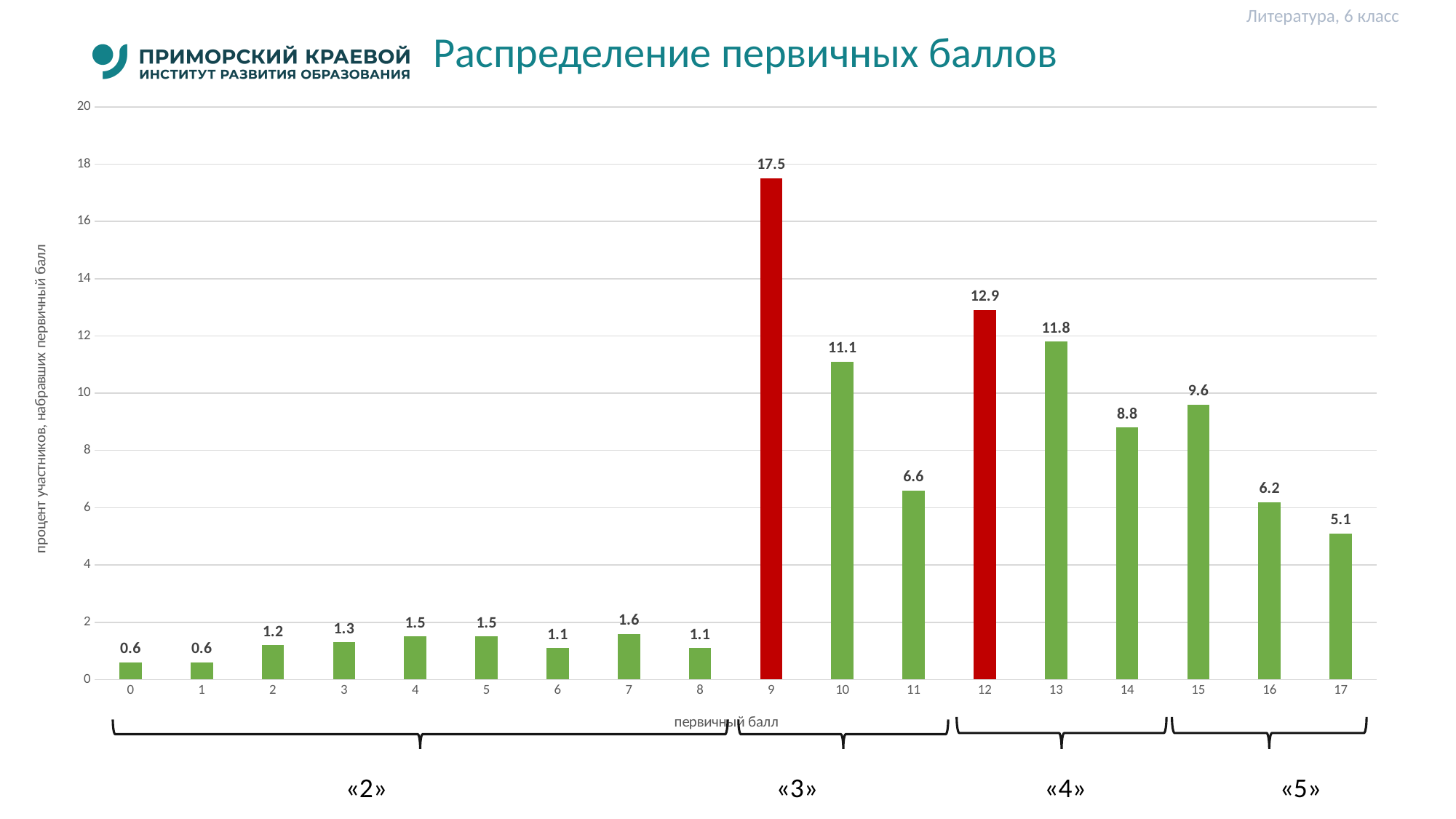

Литература, 6 класс
# Распределение первичных баллов

### Chart

| Category | Категория 1 |
|---|---|
| 0 | 0.6 |
| 1 | 0.6 |
| 2 | 1.2 |
| 3 | 1.3 |
| 4 | 1.5 |
| 5 | 1.5 |
| 6 | 1.1 |
| 7 | 1.6 |
| 8 | 1.1 |
| 9 | 17.5 |
| 10 | 11.1 |
| 11 | 6.6 |
| 12 | 12.9 |
| 13 | 11.8 |
| 14 | 8.8 |
| 15 | 9.6 |
| 16 | 6.2 |
| 17 | 5.1 |

«2»
«3»
«4»
«5»